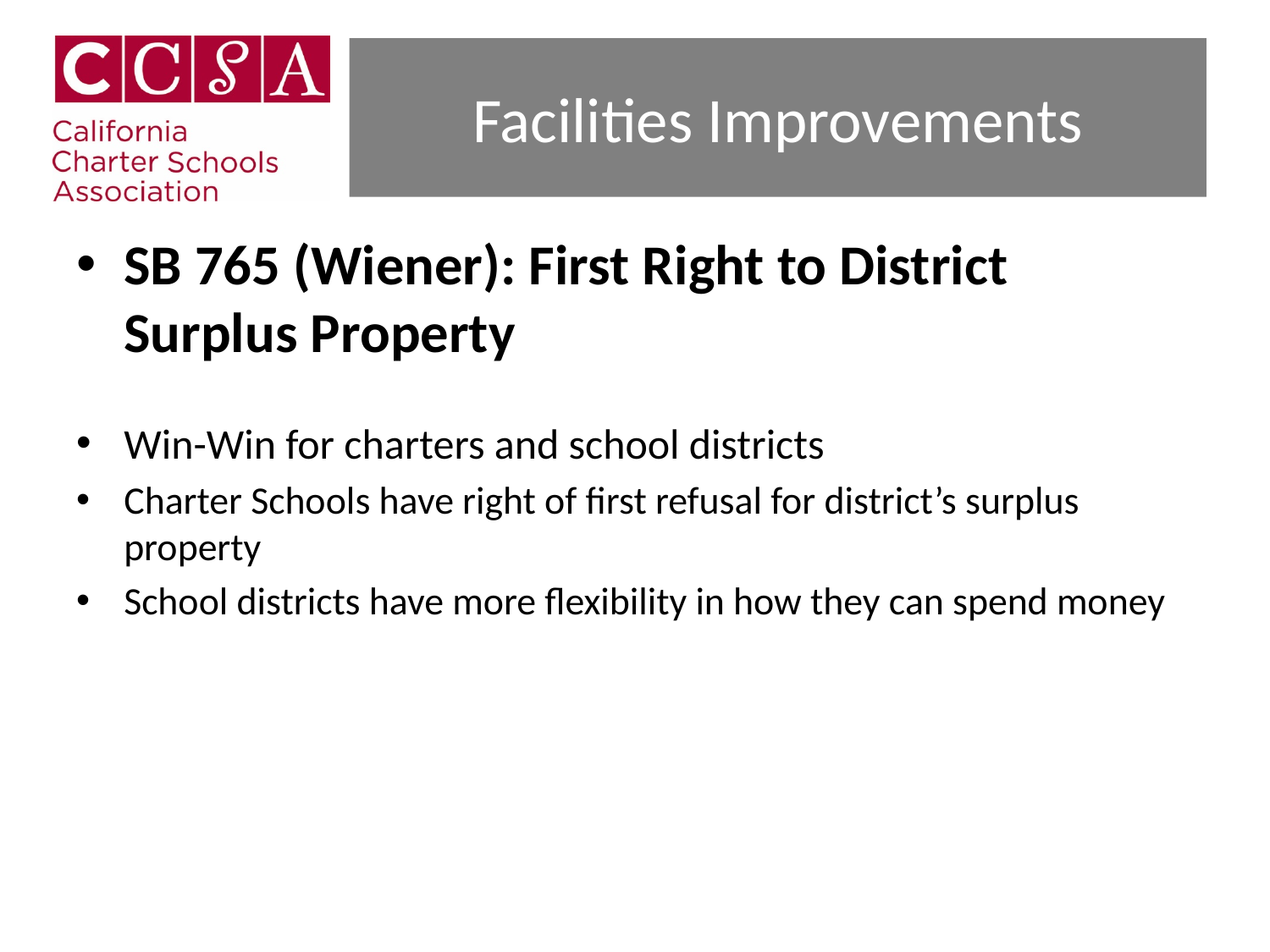

# Facilities Improvements
SB 765 (Wiener): First Right to District Surplus Property

Win-Win for charters and school districts
Charter Schools have right of first refusal for district’s surplus property
School districts have more flexibility in how they can spend money